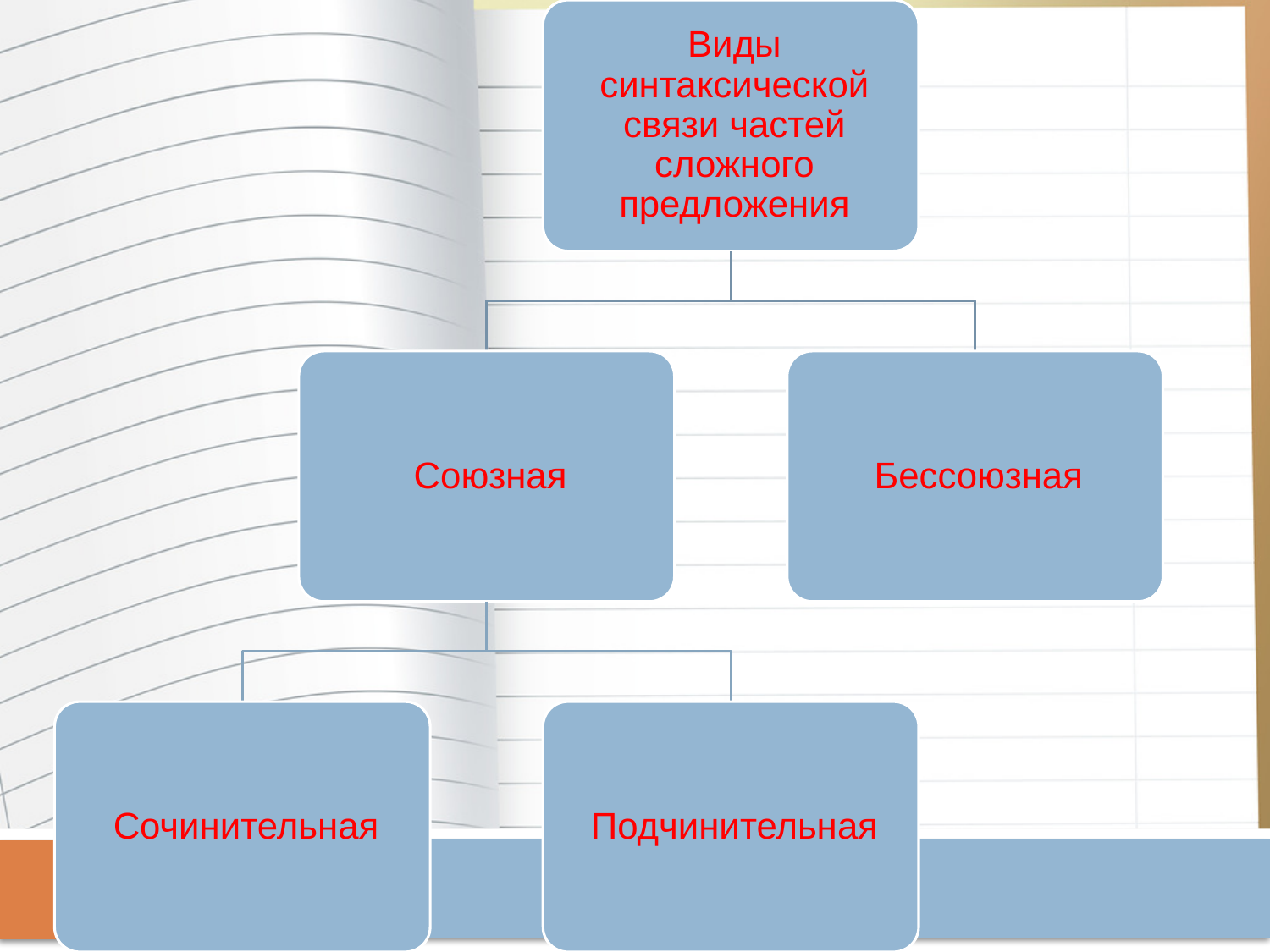

Виды синтаксической связи частей сложного предложения
Союзная
Сочинительная
Подчинительная
Бессоюзная
#